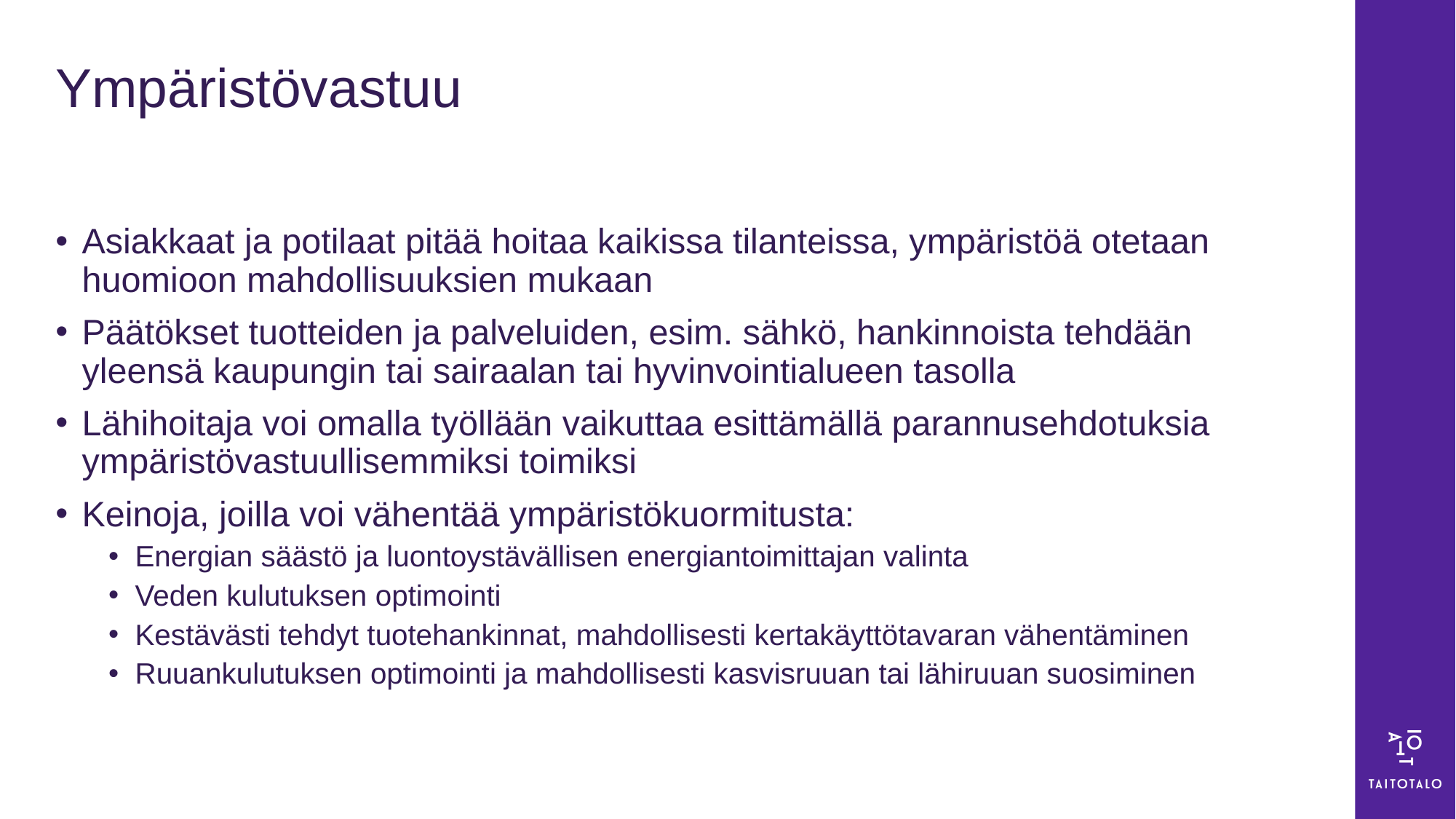

# Ympäristövastuu
Asiakkaat ja potilaat pitää hoitaa kaikissa tilanteissa, ympäristöä otetaan huomioon mahdollisuuksien mukaan
Päätökset tuotteiden ja palveluiden, esim. sähkö, hankinnoista tehdään yleensä kaupungin tai sairaalan tai hyvinvointialueen tasolla
Lähihoitaja voi omalla työllään vaikuttaa esittämällä parannusehdotuksia ympäristövastuullisemmiksi toimiksi
Keinoja, joilla voi vähentää ympäristökuormitusta:
Energian säästö ja luontoystävällisen energiantoimittajan valinta
Veden kulutuksen optimointi
Kestävästi tehdyt tuotehankinnat, mahdollisesti kertakäyttötavaran vähentäminen
Ruuankulutuksen optimointi ja mahdollisesti kasvisruuan tai lähiruuan suosiminen